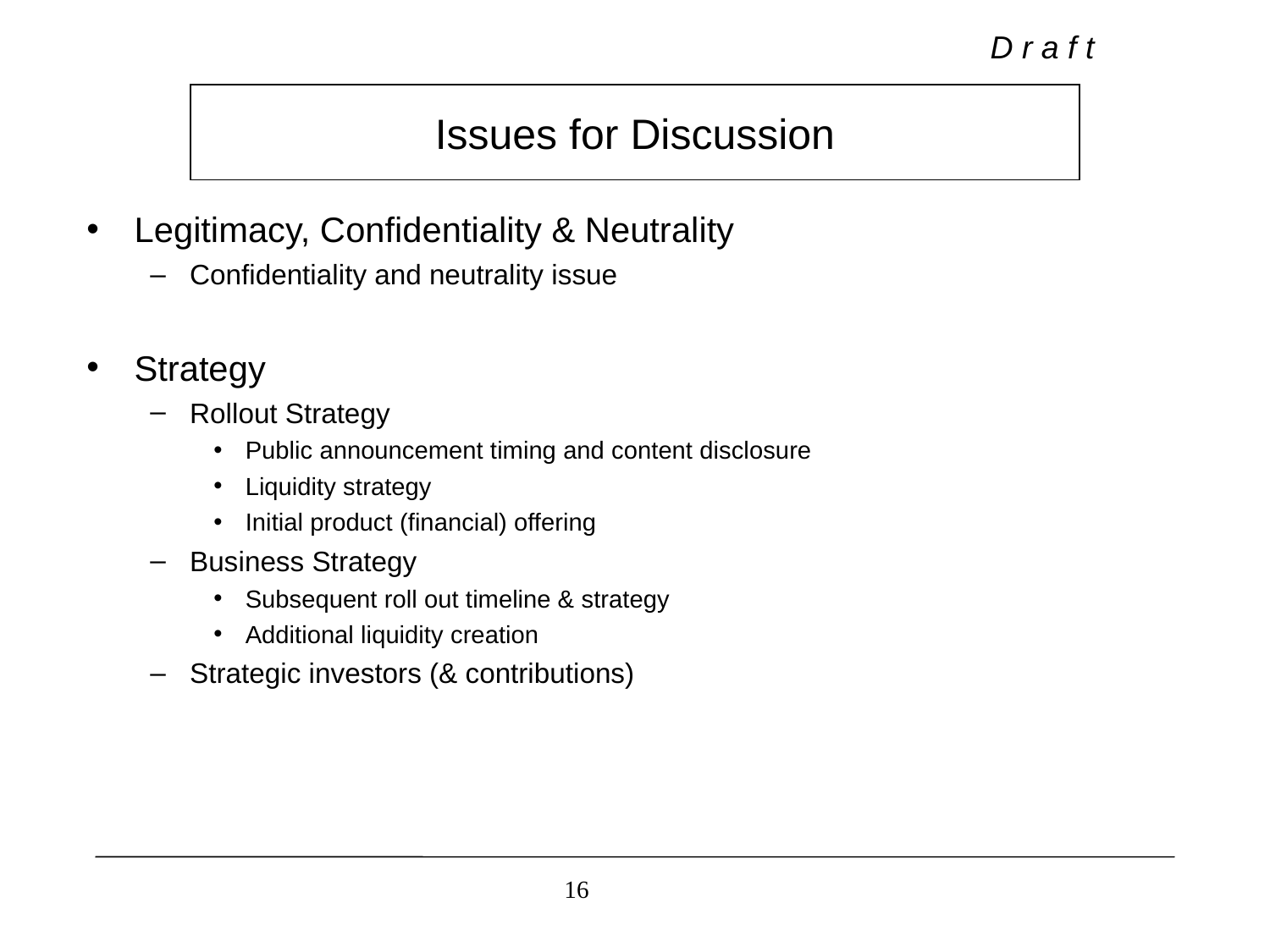

# Issues for Discussion

Legitimacy, Confidentiality & Neutrality
Confidentiality and neutrality issue

Strategy
Rollout Strategy
Public announcement timing and content disclosure
Liquidity strategy
Initial product (financial) offering
Business Strategy
Subsequent roll out timeline & strategy
Additional liquidity creation
Strategic investors (& contributions)

16